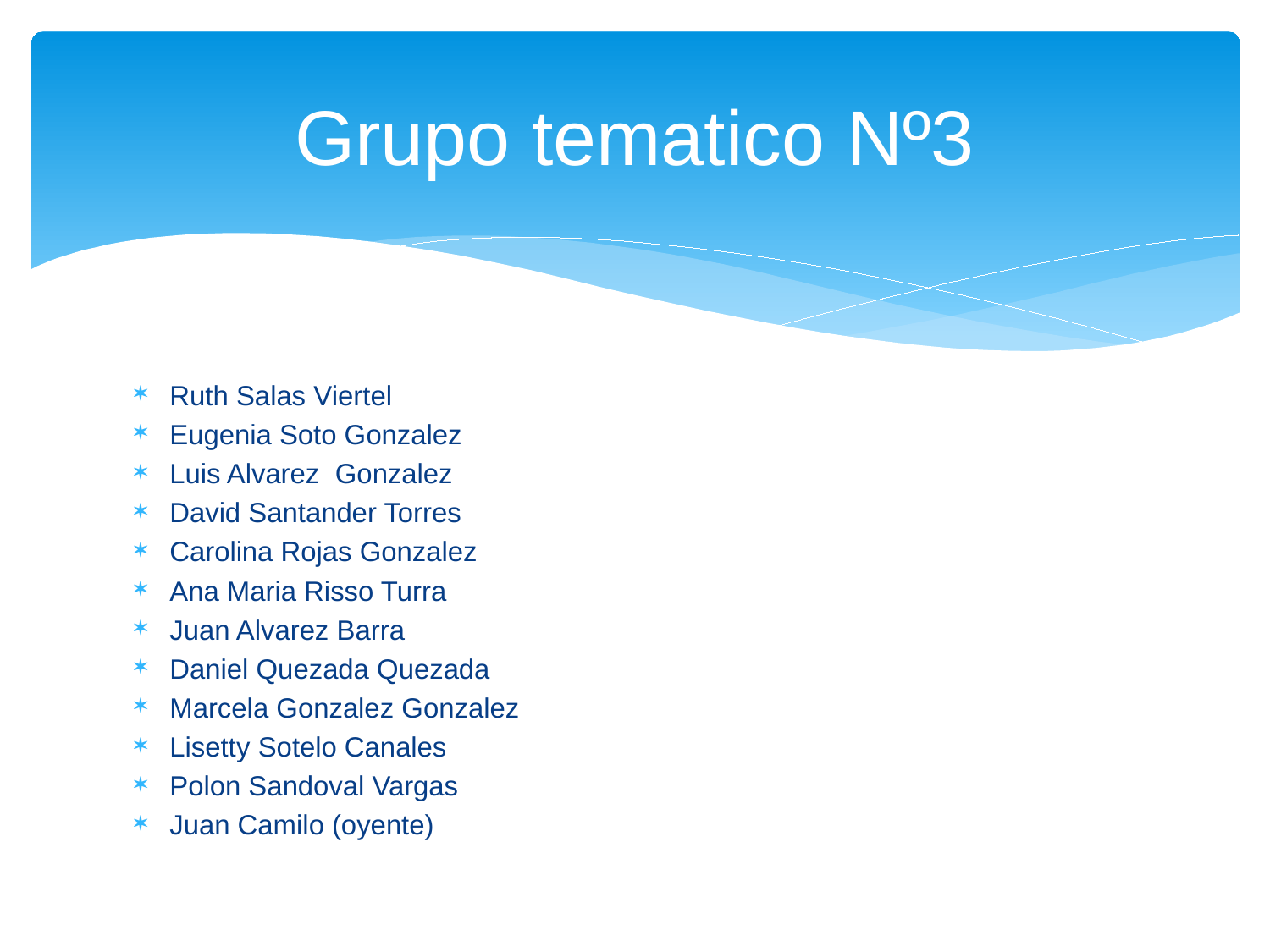

# Grupo tematico Nº3
Ruth Salas Viertel
Eugenia Soto Gonzalez
Luis Alvarez  Gonzalez
David Santander Torres
Carolina Rojas Gonzalez
Ana Maria Risso Turra
Juan Alvarez Barra
Daniel Quezada Quezada
Marcela Gonzalez Gonzalez
Lisetty Sotelo Canales
Polon Sandoval Vargas
Juan Camilo (oyente)